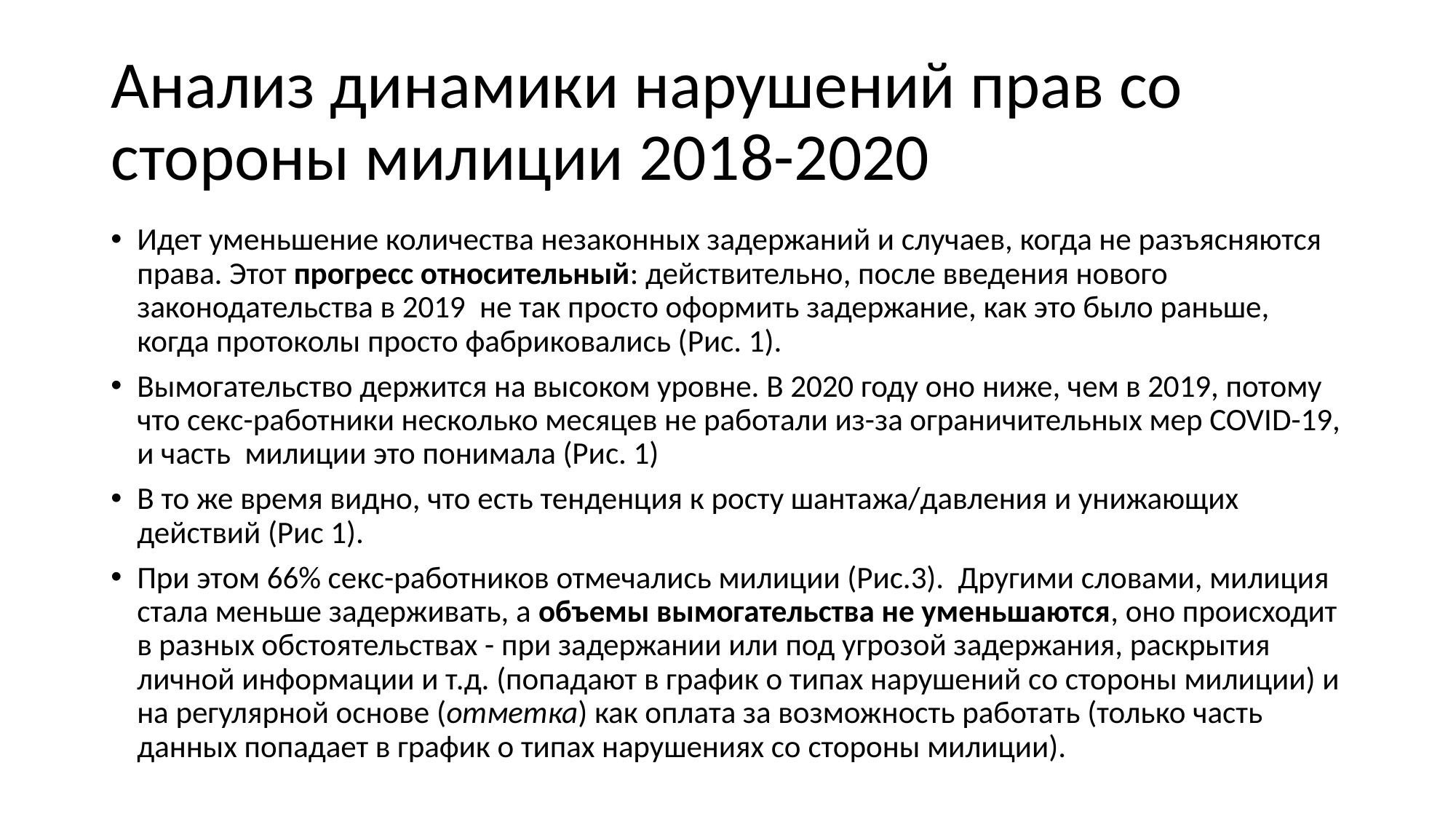

# Анализ динамики нарушений прав со стороны милиции 2018-2020
Идет уменьшение количества незаконных задержаний и случаев, когда не разъясняются права. Этот прогресс относительный: действительно, после введения нового законодательства в 2019  не так просто оформить задержание, как это было раньше, когда протоколы просто фабриковались (Рис. 1).
Вымогательство держится на высоком уровне. В 2020 году оно ниже, чем в 2019, потому что секс-работники несколько месяцев не работали из-за ограничительных мер COVID-19, и часть  милиции это понимала (Рис. 1)
В то же время видно, что есть тенденция к росту шантажа/давления и унижающих действий (Рис 1).
При этом 66% секс-работников отмечались милиции (Рис.3).  Другими словами, милиция стала меньше задерживать, а объемы вымогательства не уменьшаются, оно происходит в разных обстоятельствах - при задержании или под угрозой задержания, раскрытия личной информации и т.д. (попадают в график о типах нарушений со стороны милиции) и на регулярной основе (отметка) как оплата за возможность работать (только часть данных попадает в график о типах нарушениях со стороны милиции).